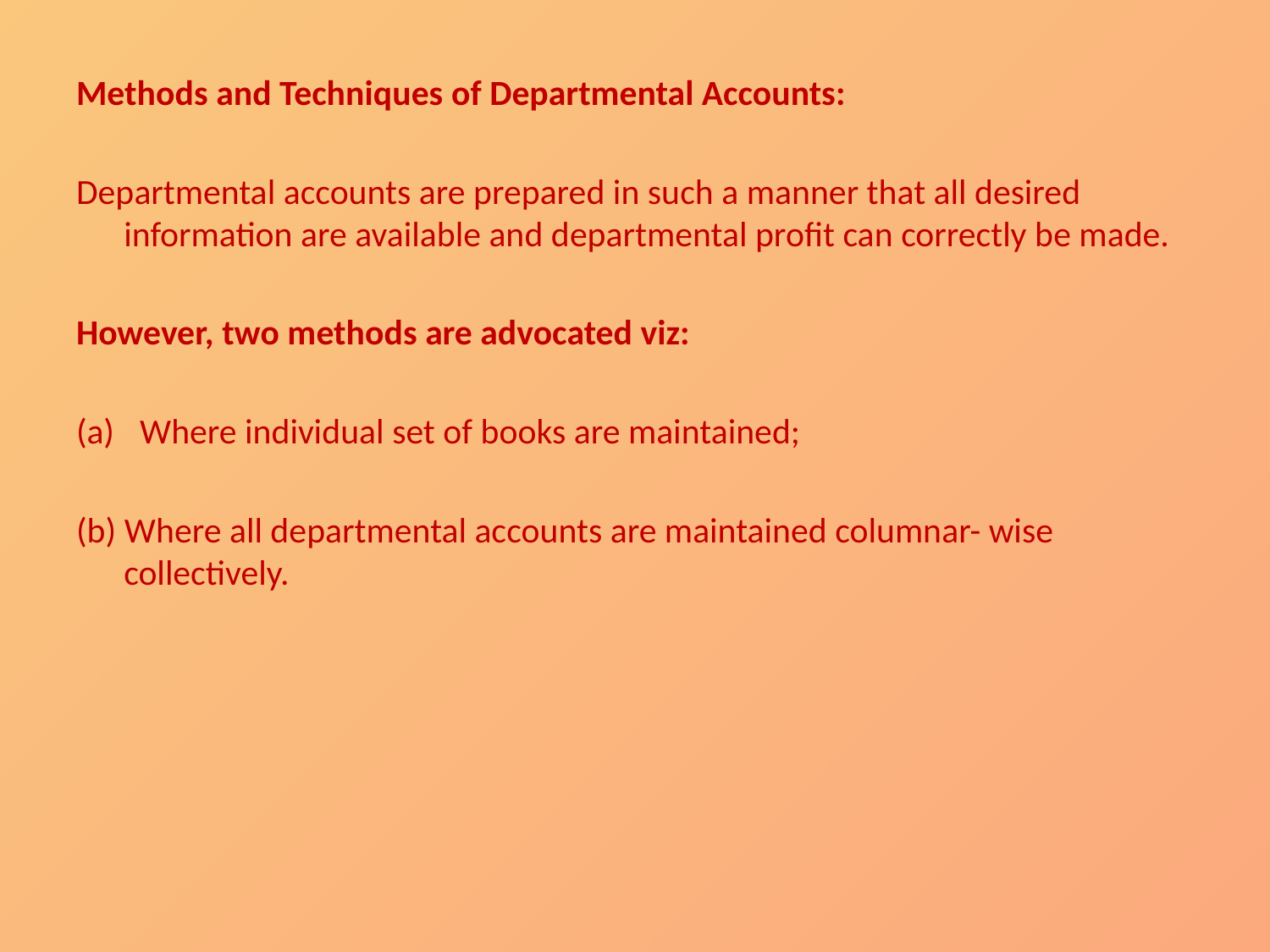

Methods and Techniques of Departmental Accounts:

Departmental accounts are prepared in such a manner that all desired information are available and departmental profit can correctly be made.

However, two methods are advocated viz:

Where individual set of books are maintained;

(b) Where all departmental accounts are maintained columnar- wise collectively.